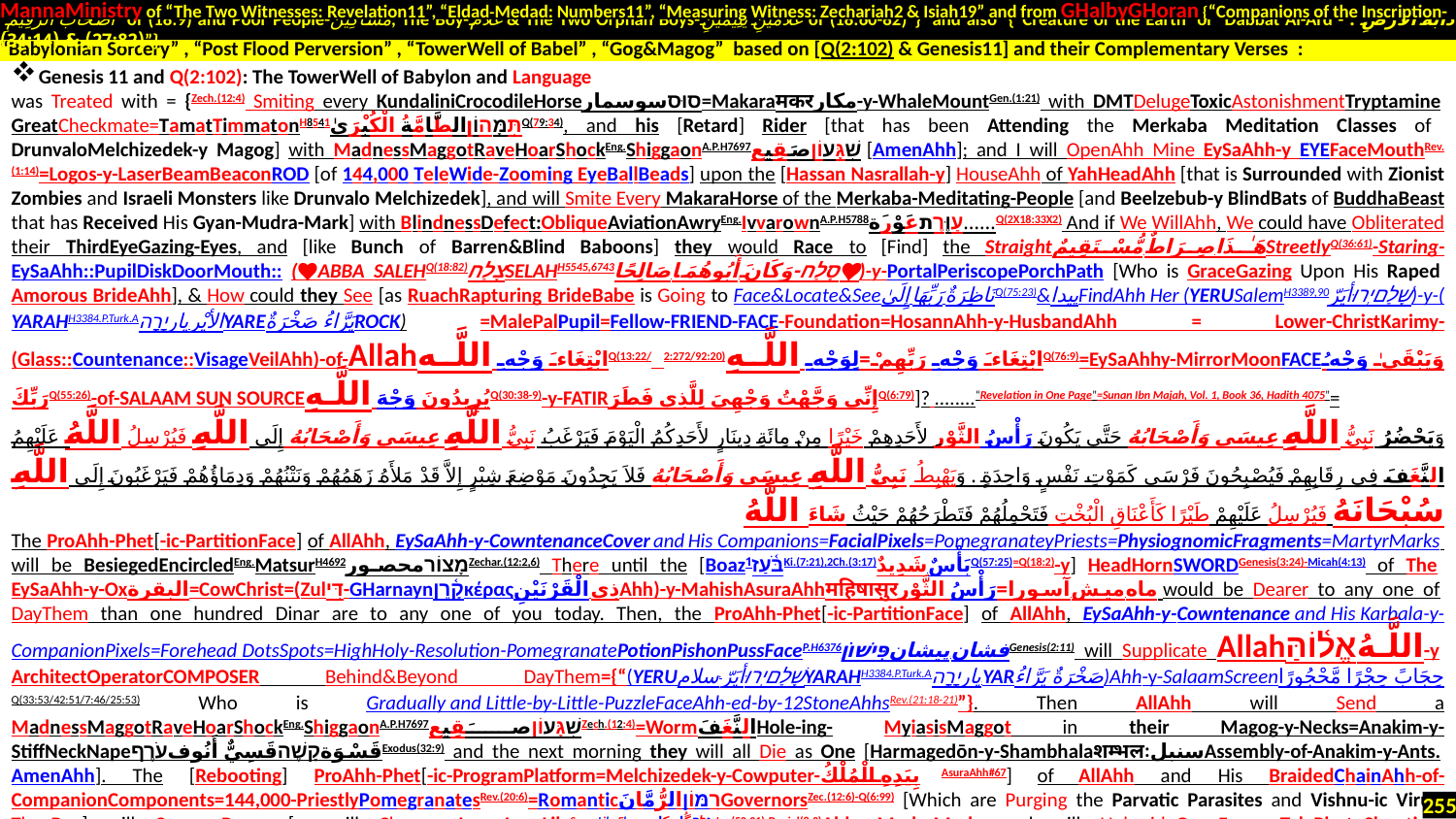

MannaMinistry of “The Two Witnesses: Revelation11”, “Eldad-Medad: Numbers11”, “Measuring Witness: Zechariah2 & Isiah19” and from GHalbyGHoran {“Companions of the Inscription-
 أَصْحَابَ الرَّقِيمِ  of (18:9) and Poor People-مَسَاكِينَ, The Boy-غُلَامُ & The Two Orphan Boys-غُلَامَيْنِ يَتِيمَيْنِ of (18:60-82)”}  and also  {“Creature of the Earth  or  Dabbat Al-Ard - دَابَّةُ الْأَرْضِ : (27:82) & (34:14)”}
.
Genesis 11 and Q(2:102): The TowerWell of Babylon and Language
was Treated with = {Zech.(12:4) Smiting every KundaliniCrocodileHorseסוּסسوسمار=Makaraमकरمکار-y-WhaleMountGen.(1:21) with DMTDelugeToxicAstonishmentTryptamine GreatCheckmate=TamatTimmatonH8541תִּמָּהוֹןالطَّامَّةُ الْكُبْرَىٰQ(79:34), and his [Retard] Rider [that has been Attending the Merkaba Meditation Classes of DrunvaloMelchizedek-y Magog] with MadnessMaggotRaveHoarShockEng.ShiggaonA.P.H7697שִׁגָּעוֹןصَقِيع [AmenAhh]; and I will OpenAhh Mine EySaAhh-y EYEFaceMouthRev.(1:14)=Logos-y-LaserBeamBeaconROD [of 144,000 TeleWide-Zooming EyeBallBeads] upon the [Hassan Nasrallah-y] HouseAhh of YahHeadAhh [that is Surrounded with Zionist Zombies and Israeli Monsters like Drunvalo Melchizedek], and will Smite Every MakaraHorse of the Merkaba-Meditating-People [and Beelzebub-y BlindBats of BuddhaBeast that has Received His Gyan-Mudra-Mark] with BlindnessDefect:ObliqueAviationAwryEng.IvvarownA.P.H5788עַוֶּרֶתعَوْرَة……Q(2X18:33X2) And if We WillAhh, We could have Obliterated their ThirdEyeGazing-Eyes, and [like Bunch of Barren&Blind Baboons] they would Race to [Find] the Straightهَـٰذَا صِرَاطٌ مُّسْتَقِيمٌStreetlyQ(36:61)-Staring-EySaAhh::PupilDiskDoorMouth:: (♥ABBA SALEHQ(18:82)צָלַחSELAHH5545,6743סָלַח-وَكَانَ أَبُوهُمَا صَالِحًا♥)-y-PortalPeriscopePorchPath [Who is GraceGazing Upon His Raped Amorous BrideAhh], & How could they See [as RuachRapturing BrideBabe is Going to Face&Locate&Seeإِلَىٰ رَبِّهَا نَاظِرَةٌQ(75:23)&پیداFindAhh Her (YERUSalemH3389,90أيَرّיְרוּשָׁלַם)-y-(YARAHH3384.P.Turk.Aיָרָהیار-الأيْرYAREصَخْرَةٌ يَرَّاءُROCK) =MalePalPupil=Fellow-FRIEND-FACE-Foundation=HosannAhh-y-HusbandAhh = Lower-ChristKarimy-(Glass::Countenance::VisageVeilAhh)-of-Allahابْتِغَاءَ وَجْهِ اللَّـهQ(13:22/ 2:272/92:20)ابْتِغَاءَ وَجْهِ رَبِّهِمْ=لِوَجْهِ اللَّـهِQ(76:9)=EySaAhhy-MirrorMoonFACEوَيَبْقَىٰ وَجْهُ رَبِّكَQ(55:26)-of-SALAAM SUN SOURCEيُرِيدُونَ وَجْهَ اللَّـهِQ(30:38-9)-y-FATIRإِنِّي وَجَّهْتُ وَجْهِيَ لِلَّذِي فَطَرَQ(6:79)]? ........“Revelation in One Page”=Sunan Ibn Majah, Vol. 1, Book 36, Hadith 4075”=
وَيَحْضُرُ نَبِيُّ اللَّهِ عِيسَى وَأَصْحَابُهُ حَتَّى يَكُونَ رَأْسُ الثَّوْرِ لأَحَدِهِمْ خَيْرًا مِنْ مِائَةِ دِينَارٍ لأَحَدِكُمُ الْيَوْمَ فَيَرْغَبُ نَبِيُّ اللَّهِ عِيسَى وَأَصْحَابُهُ إِلَى اللَّهِ فَيُرْسِلُ اللَّهُ عَلَيْهِمُ النَّغَفَ فِي رِقَابِهِمْ فَيُصْبِحُونَ فَرْسَى كَمَوْتِ نَفْسٍ وَاحِدَةٍ ‏.‏ وَيَهْبِطُ نَبِيُّ اللَّهِ عِيسَى وَأَصْحَابُهُ فَلاَ يَجِدُونَ مَوْضِعَ شِبْرٍ إِلاَّ قَدْ مَلأَهُ زَهَمُهُمْ وَنَتْنُهُمْ وَدِمَاؤُهُمْ فَيَرْغَبُونَ إِلَى اللَّهِ سُبْحَانَهُ فَيُرْسِلُ عَلَيْهِمْ طَيْرًا كَأَعْنَاقِ الْبُخْتِ فَتَحْمِلُهُمْ فَتَطْرَحُهُمْ حَيْثُ شَاءَ اللَّهُ
The ProAhh-Phet[-ic-PartitionFace] of AllAhh, EySaAhh-y-CowntenanceCover and His Companions=FacialPixels=PomegranateyPriests=PhysiognomicFragments=MartyrMarks will be BesiegedEncircledEng.MatsurH4692מָצוֹרمحصورZechar.(12:2,6) There until the [Boazבֹּ֫עַז1Ki.(7:21),2Ch.(3:17)بَأْسٌ شَدِيدٌQ(57:25)=Q(18:2)-y] HeadHornSWORDGenesis(3:24)-Micah(4:13) of The EySaAhh-y-Oxالبقرة=CowChrist=(Zulדִּי-GHarnaynקָ֫רֶןκέραςذِي الْقَرْنَيْنِAhh)-y-MahishAsuraAhhमहिषासुरماه میش آسورا=رَأْسُ الثَّوْر would be Dearer to any one of DayThem than one hundred Dinar are to any one of you today. Then, the ProAhh-Phet[-ic-PartitionFace] of AllAhh, EySaAhh-y-Cowntenance and His Karbala-y-CompanionPixels=Forehead DotsSpots=HighHoly-Resolution-PomegranatePotionPishonPussFaceP.H6376פִּישׁוֹןپیشان.فشانGenesis(2:11) will Supplicate Allahاللَّـهُאֱל֫וֹהַּ-y ArchitectOperatorCOMPOSER Behind&Beyond DayThem={“(YERUسلام.أيَرّיְרוּשָׁלַםYARAHH3384.P.Turk.Aיָרָהیار-YARصَخْرَةٌ يَرَّاءُ)Ahh-y-SalaamScreenحِجَابً حِجْرًا مَّحْجُورًاQ(33:53/42:51/7:46/25:53) Who is Gradually and Little-by-Little-PuzzleFaceAhh-ed-by-12StoneAhhsRev.(21:18-21)”}. Then AllAhh will Send a MadnessMaggotRaveHoarShockEng.ShiggaonA.P.H7697שִׁגָּעוֹןصَقِيعZech.(12:4)=WormالنَّغَفَHole-ing- MyiasisMaggot in their Magog-y-Necks=Anakim-y-StiffNeckNapeقَسْوَةקָשֶׁהقَسِيٌّ أَنُوفעֹרֶףExodus(32:9) and the next morning they will all Die as One [Harmagedōn-y-Shambhalaशम्भलःسنبلAssembly-of-Anakim-y-Ants. AmenAhh]. The [Rebooting] ProAhh-Phet[-ic-ProgramPlatform=Melchizedek-y-Cowputer-بِيَدِهِ الْمُلْكُAsuraAhh#67] of AllAhh and His BraidedChainAhh-of-CompanionComponents=144,000-PriestlyPomegranatesRev.(20:6)=RomanticרִמּוֹןالرُّمَّانَGovernorsZec.(12:6)-Q(6:99) [Which are Purging the Parvatic Parasites and Vishnu-ic Virus; TheyDay] will Come Down [or will Change LampLensLilySusanLily-Flowerגֻּלָּהگُل-کله-Jer.(52:21)-Daniel(8:2)Ahh-y-MudraMode and will Unbraid=Go From TelePhotoShooting-TorehThrixTressG2359طُرّةθρίξRev(1:14)Mat(3:4) that WhirlWords-RoundaboutGen.(2:11/3:24) the GalileeGarden Into WideAngle-MudraMode=FishEye-Lensing that Reads the NegativeFilmField like 144,000 صَبَاحSABAצָבָא-ian Satellites] & TheyDay will Not Find even the space of a hand span that is free of their Stink, Stench & Blood [of Guru Gas
“Babylonian Sorcery” , “Post Flood Perversion” , “TowerWell of Babel” , “Gog&Magog”  based on [Q(2:102) & Genesis11] and their Complementary Verses  :
255